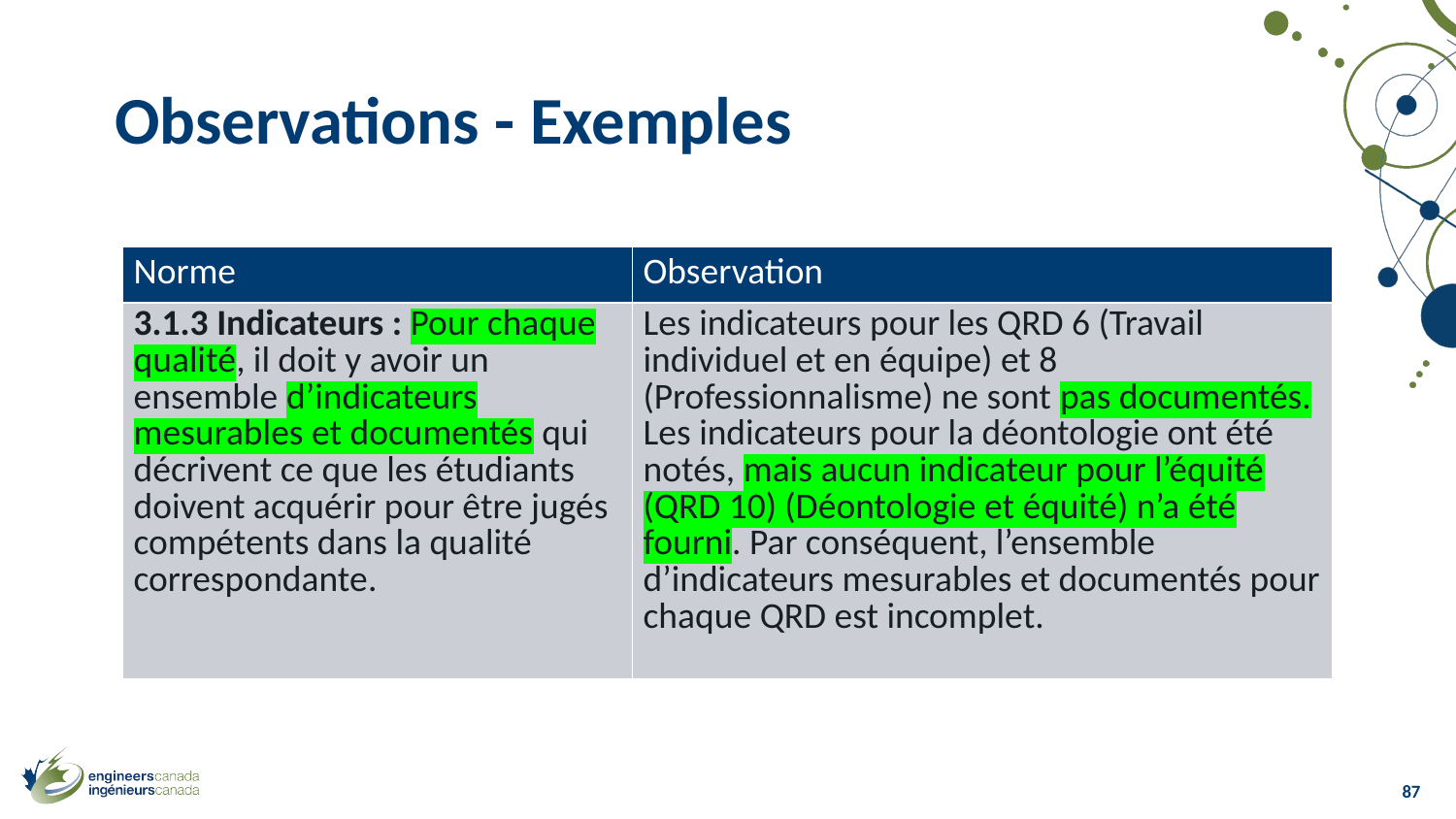

# Observations - Exemples
| Norme | Observation |
| --- | --- |
| 3.1.3 Indicateurs : Pour chaque qualité, il doit y avoir un ensemble d’indicateurs mesurables et documentés qui décrivent ce que les étudiants doivent acquérir pour être jugés compétents dans la qualité correspondante. | Les indicateurs pour les QRD 6 (Travail individuel et en équipe) et 8 (Professionnalisme) ne sont pas documentés. Les indicateurs pour la déontologie ont été notés, mais aucun indicateur pour l’équité (QRD 10) (Déontologie et équité) n’a été fourni. Par conséquent, l’ensemble d’indicateurs mesurables et documentés pour chaque QRD est incomplet. |
87